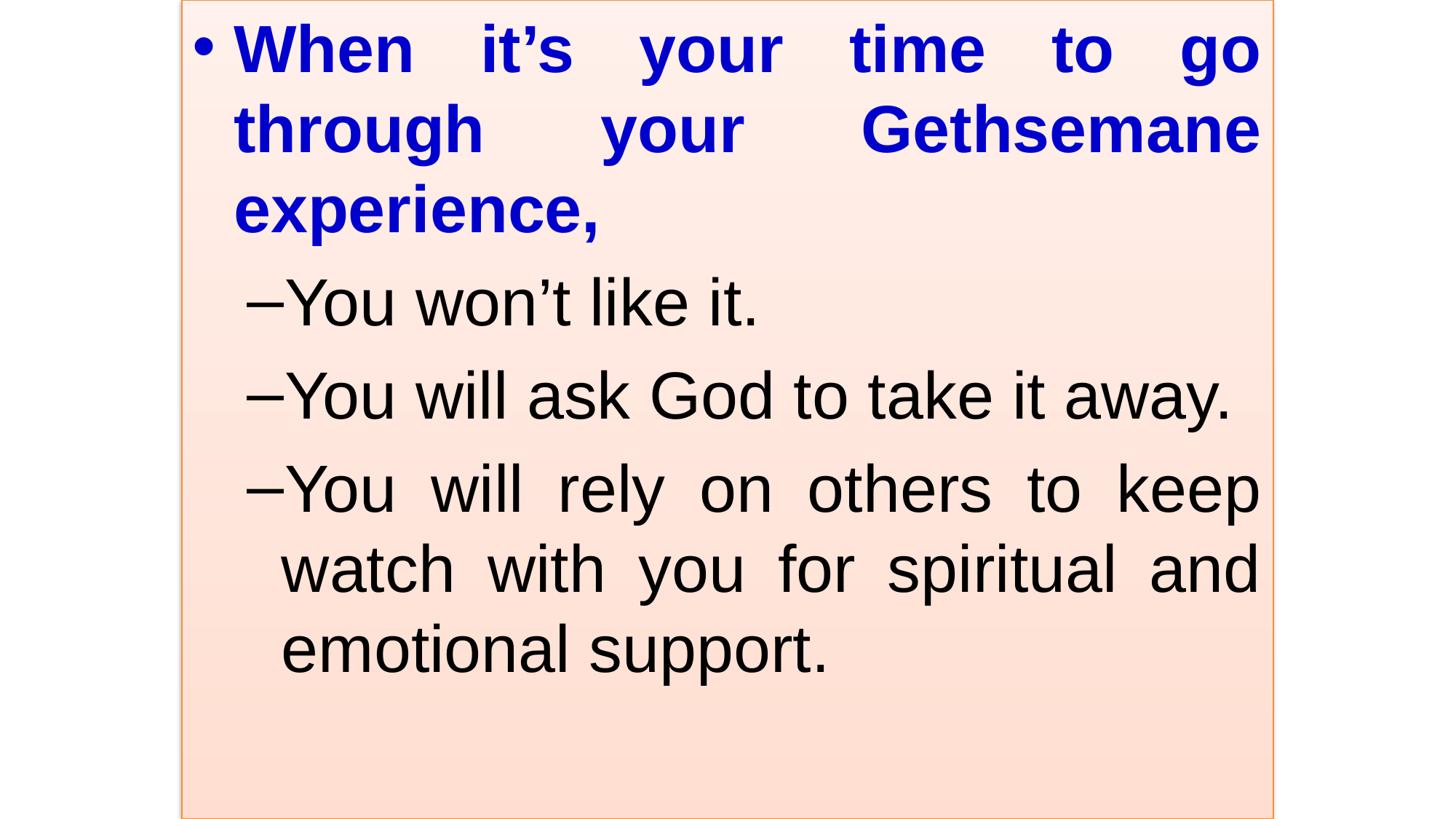

When it’s your time to go through your Gethsemane experience,
You won’t like it.
You will ask God to take it away.
You will rely on others to keep watch with you for spiritual and emotional support.